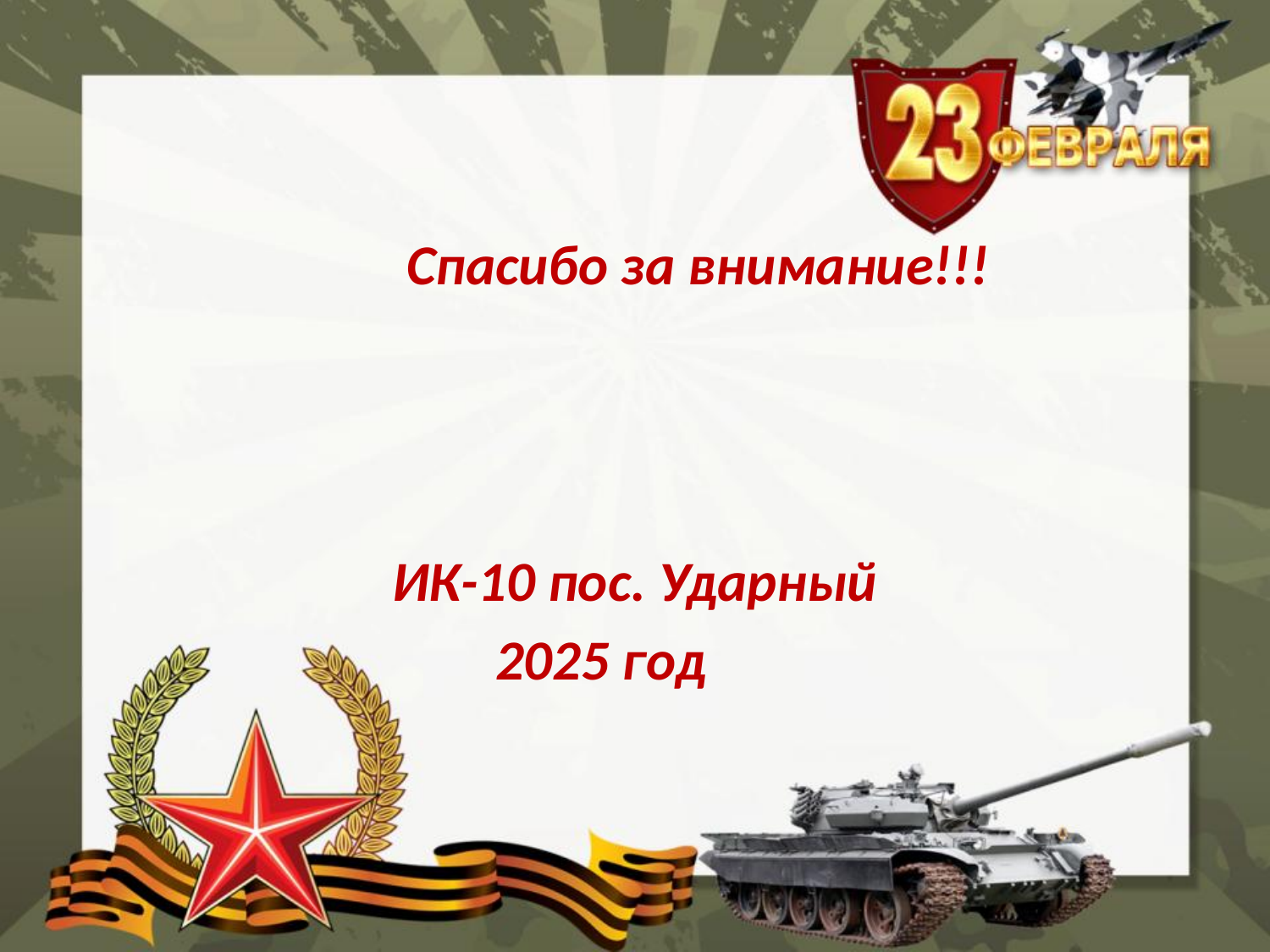

#
                          Спасибо за внимание!!!

ИК-10 пос. Ударный
                                 2025 год